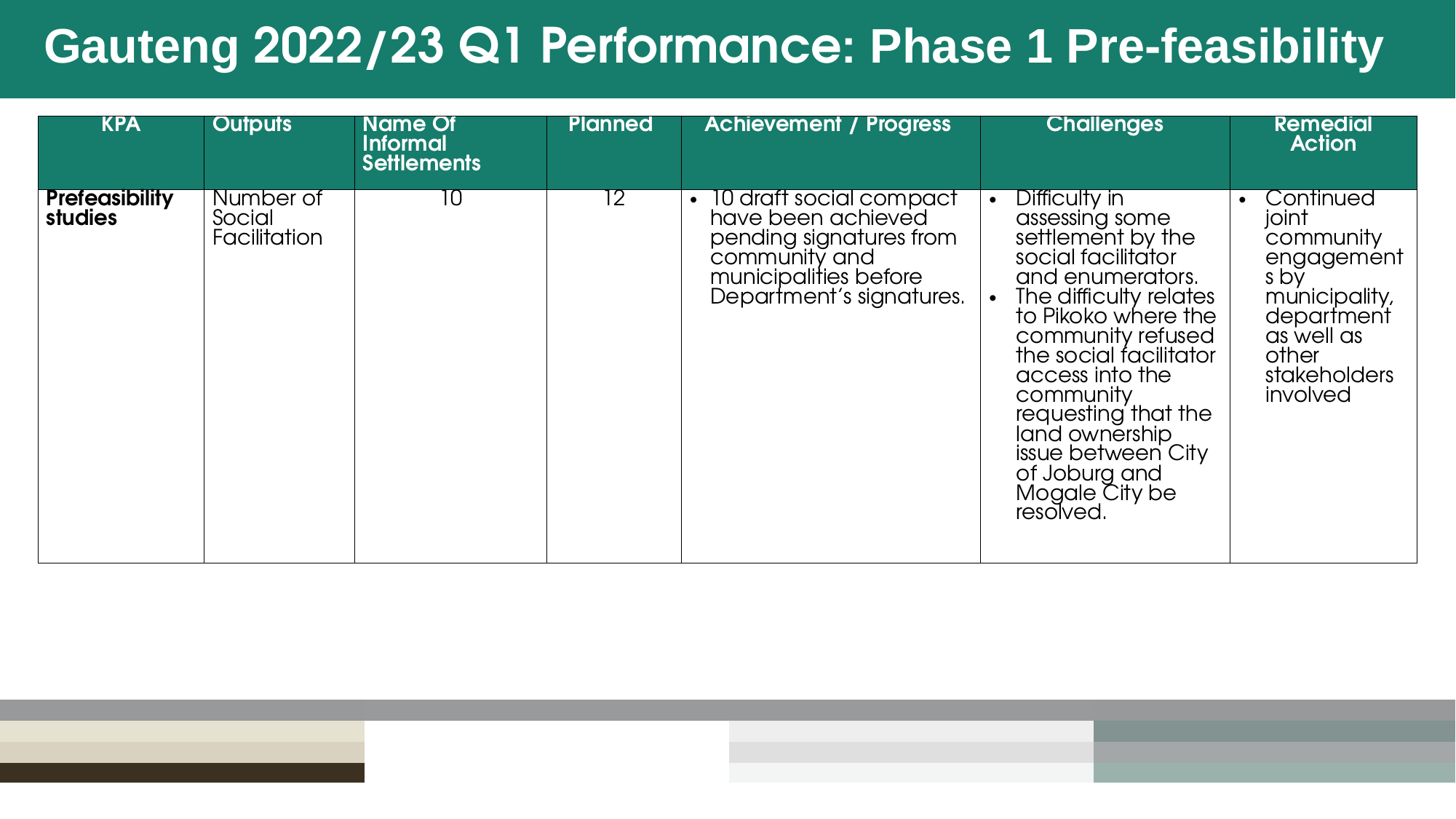

# Gauteng 2022/23 Q1 Performance: Phase 1 Pre-feasibility
| KPA | Outputs | Name Of Informal Settlements | Planned | Achievement / Progress | Challenges | Remedial Action |
| --- | --- | --- | --- | --- | --- | --- |
| Prefeasibility studies | Number of Social Facilitation | 10 | 12 | 10 draft social compact have been achieved pending signatures from community and municipalities before Department’s signatures. | Difficulty in assessing some settlement by the social facilitator and enumerators. The difficulty relates to Pikoko where the community refused the social facilitator access into the community requesting that the land ownership issue between City of Joburg and Mogale City be resolved. | Continued joint community engagements by municipality, department as well as other stakeholders involved |